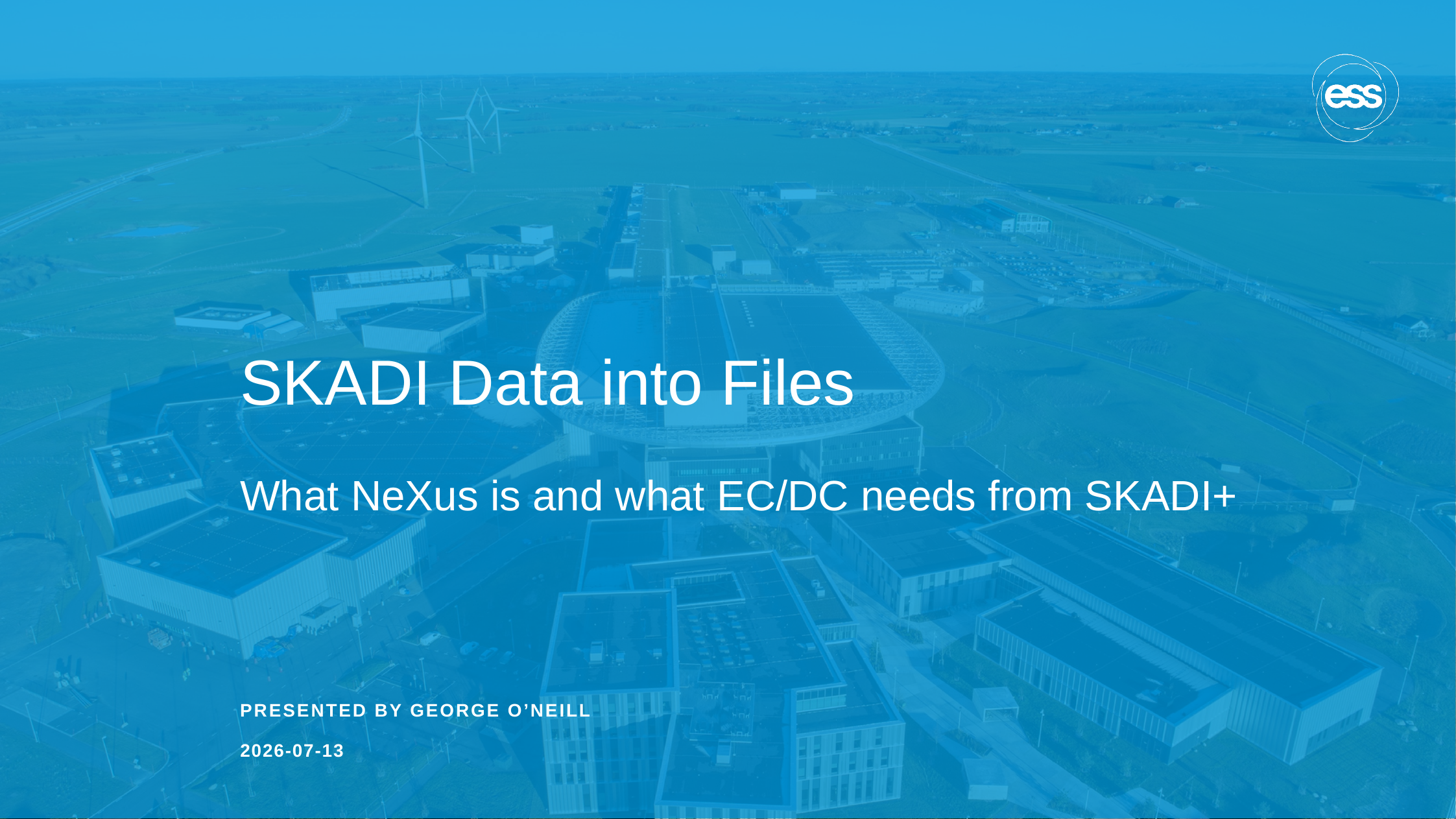

# SKADI Data into Files
What NeXus is and what EC/DC needs from SKADI+
PRESENTED BY George O’Neill
2026-07-13